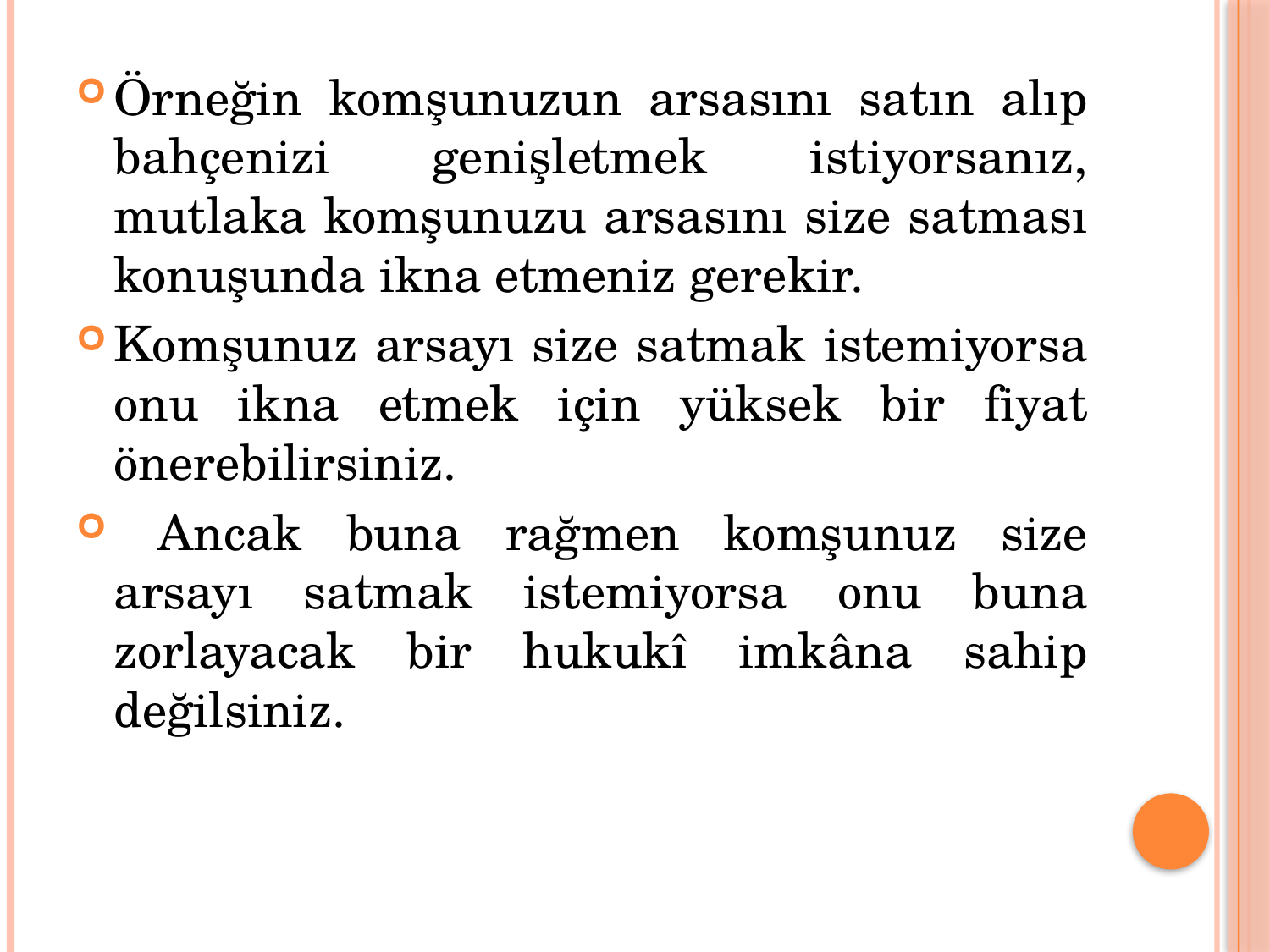

Örneğin komşunuzun arsasını satın alıp bahçenizi genişletmek istiyorsanız, mutlaka komşunuzu arsasını size satması konuşunda ikna etmeniz gerekir.
Komşunuz arsayı size satmak istemiyorsa onu ikna etmek için yüksek bir fiyat önerebilirsiniz.
 Ancak buna rağmen komşunuz size arsayı satmak istemiyorsa onu buna zorlayacak bir hukukî imkâna sahip değilsiniz.